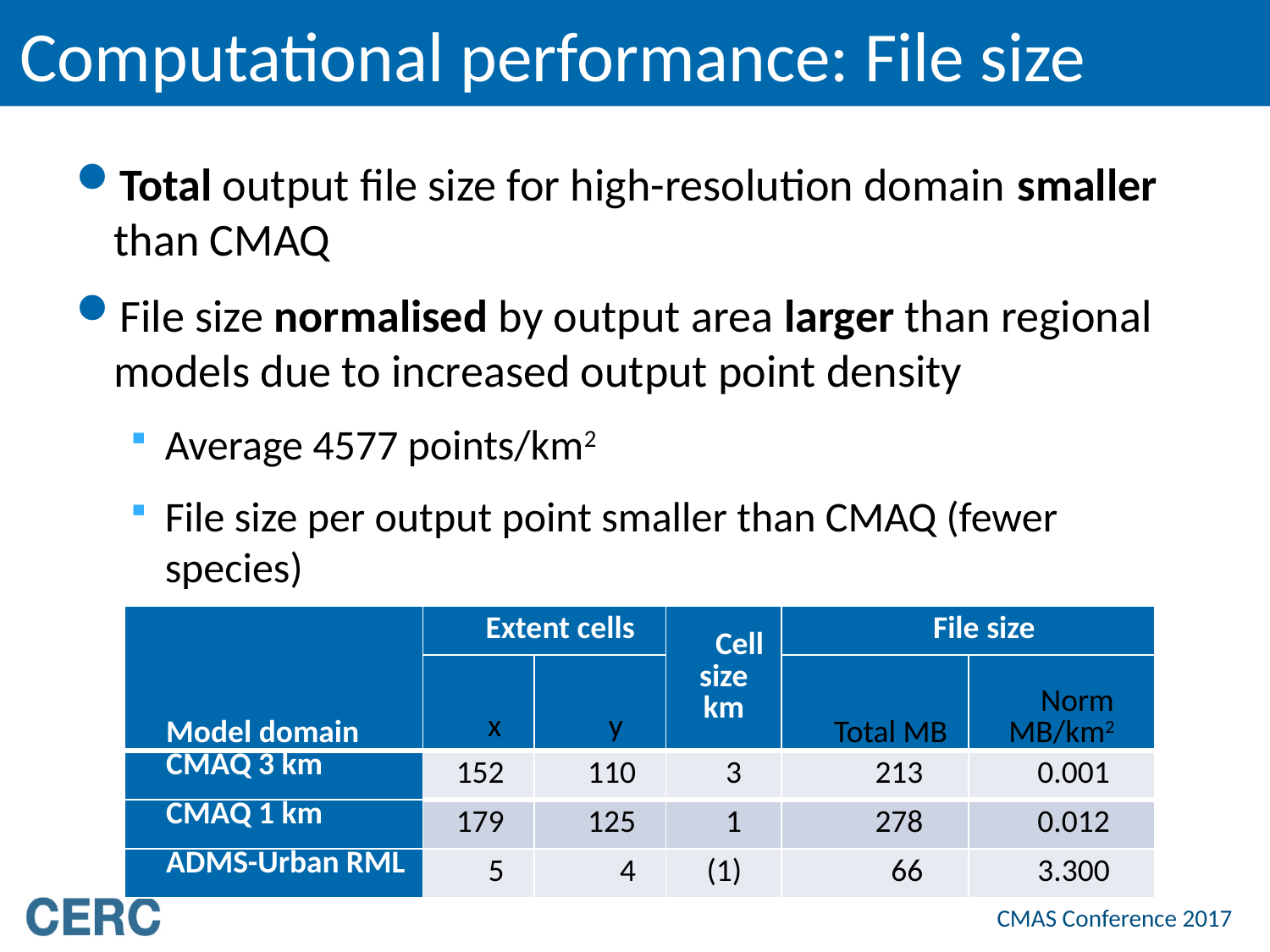

# Computational performance: File size
Total output file size for high-resolution domain smaller than CMAQ
File size normalised by output area larger than regional models due to increased output point density
Average 4577 points/km2
File size per output point smaller than CMAQ (fewer species)
| Model domain | Extent cells |  | Cell size km | File size |  |
| --- | --- | --- | --- | --- | --- |
|  | x | y |  | Total MB | Norm MB/km2 |
| CMAQ 3 km | 152 | 110 | 3 | 213 | 0.001 |
| CMAQ 1 km | 179 | 125 | 1 | 278 | 0.012 |
| ADMS-Urban RML | 5 | 4 | (1) | 66 | 3.300 |